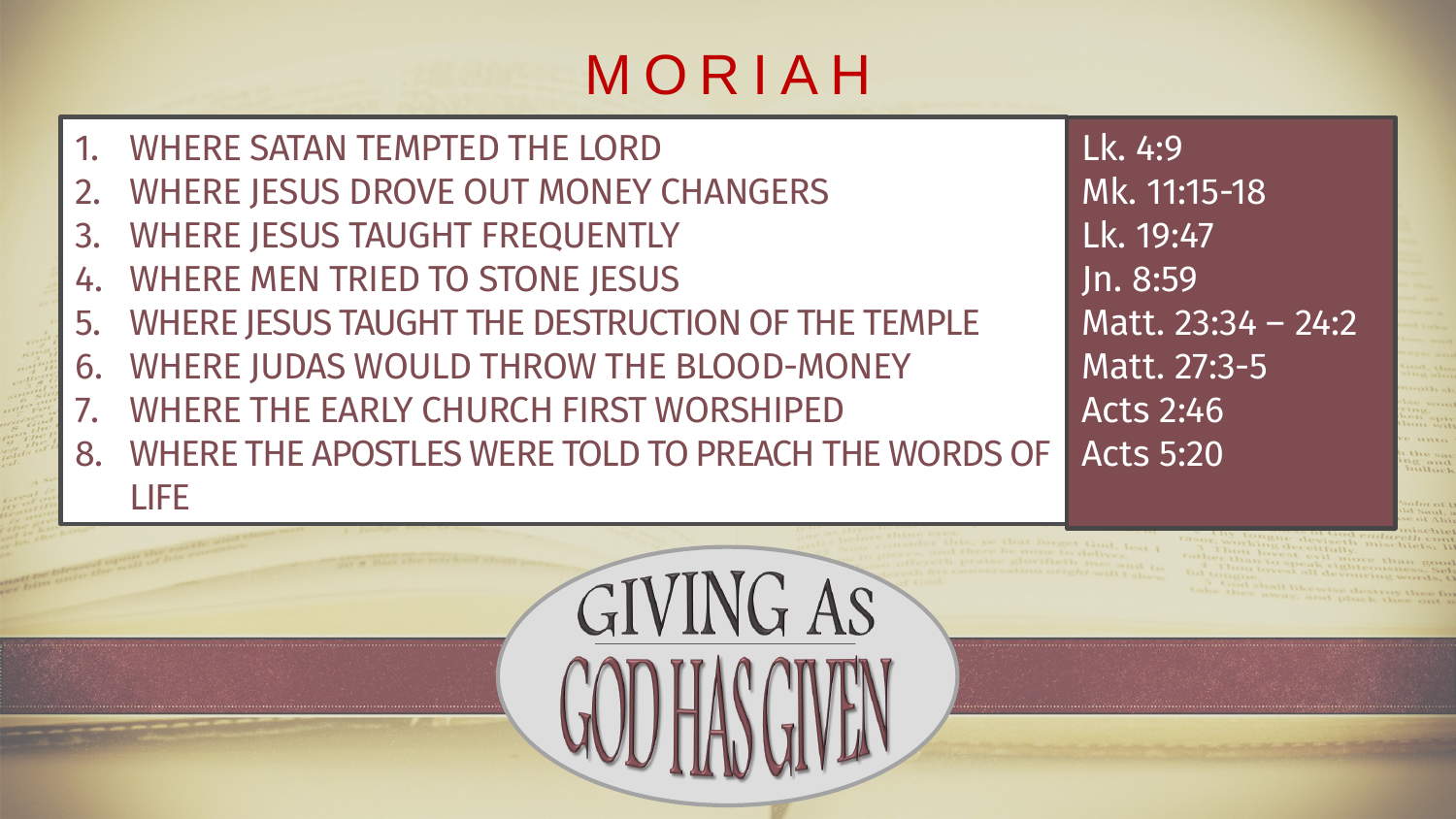

MORIAH
WHERE SATAN TEMPTED THE LORD
WHERE JESUS DROVE OUT MONEY CHANGERS
WHERE JESUS TAUGHT FREQUENTLY
WHERE MEN TRIED TO STONE JESUS
WHERE JESUS TAUGHT THE DESTRUCTION OF THE TEMPLE
WHERE JUDAS WOULD THROW THE BLOOD-MONEY
WHERE THE EARLY CHURCH FIRST WORSHIPED
WHERE THE APOSTLES WERE TOLD TO PREACH THE WORDS OF LIFE
Lk. 4:9
Mk. 11:15-18
Lk. 19:47
Jn. 8:59
Matt. 23:34 – 24:2
Matt. 27:3-5
Acts 2:46
Acts 5:20